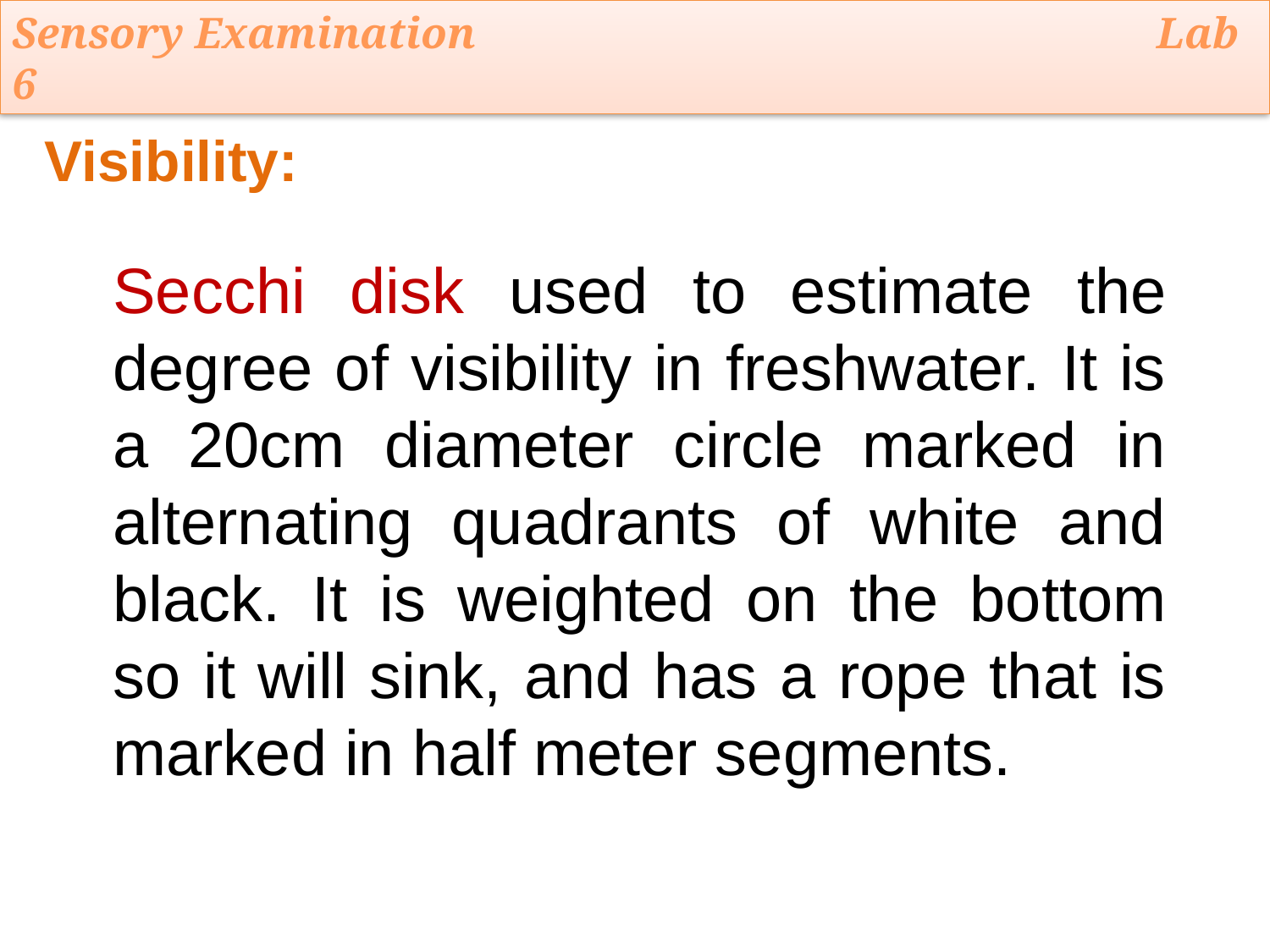

Sensory Examination                                                              Lab 6
Visibility:
# Secchi disk used to estimate the degree of visibility in freshwater. It is a 20cm diameter circle marked in alternating quadrants of white and black. It is weighted on the bottom so it will sink, and has a rope that is marked in half meter segments.